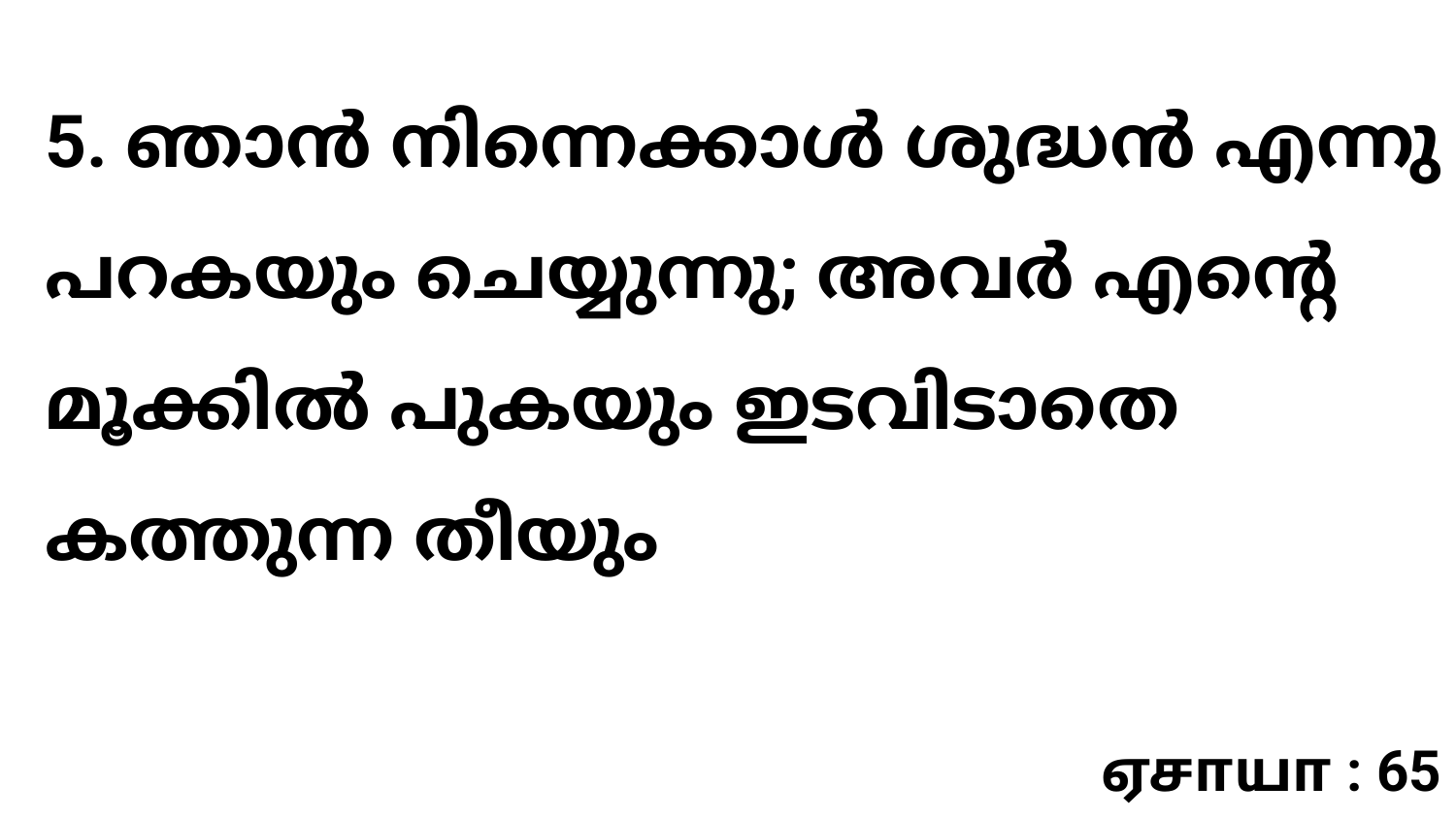

5. ഞാൻ നിന്നെക്കാൾ ശുദ്ധൻ എന്നു പറകയും ചെയ്യുന്നു; അവർ‍ എന്റെ മൂക്കിൽ പുകയും ഇടവിടാതെ കത്തുന്ന തീയും
ஏசாயா : 65